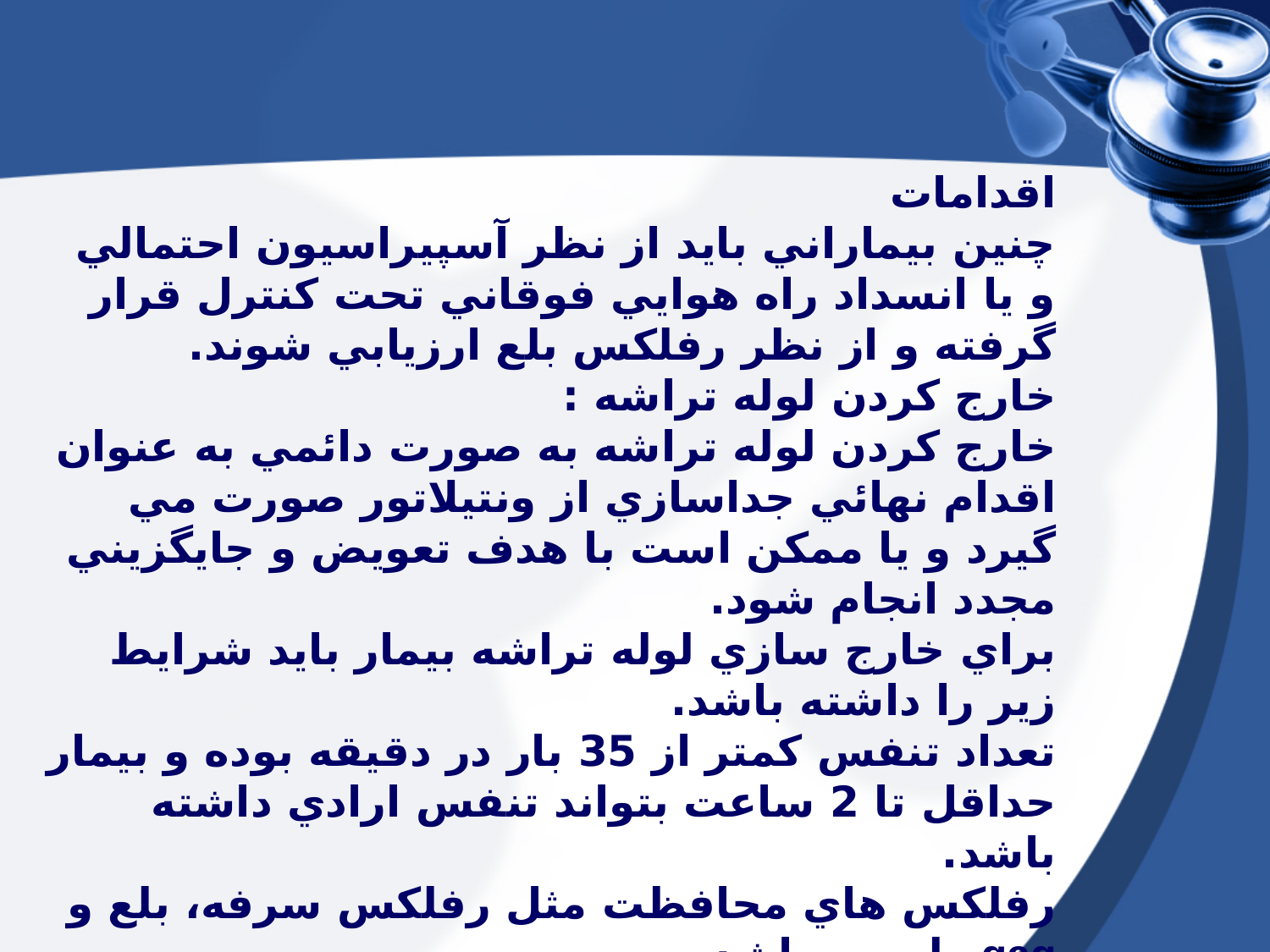

اقدامات
چنين بيماراني بايد از نظر آسپيراسيون احتمالي و يا انسداد راه هوايي فوقاني تحت كنترل قرار گرفته و از نظر رفلكس بلع ارزيابي شوند.
خارج كردن لوله تراشه :
خارج كردن لوله تراشه به صورت دائمي به عنوان اقدام نهائي جداسازي از ونتيلاتور صورت مي گيرد و يا ممكن است با هدف تعويض و جايگزيني مجدد انجام شود.
براي خارج سازي لوله تراشه بيمار بايد شرايط زير را داشته باشد.
تعداد تنفس كمتر از 35 بار در دقيقه بوده و بيمار حداقل تا 2 ساعت بتواند تنفس ارادي داشته باشد.
رفلكس هاي محافظت مثل رفلكس سرفه، بلع و gag طبيعي باشد.
بيمار هوشيار بوده و توانايي خروج ترشحات راه هاي هوايي، سرفه را داشته باشد.
تهويه حمايتي حداكثر 5 الي 10 سانتي متر آب باشد.ABGطبیعی باشد.